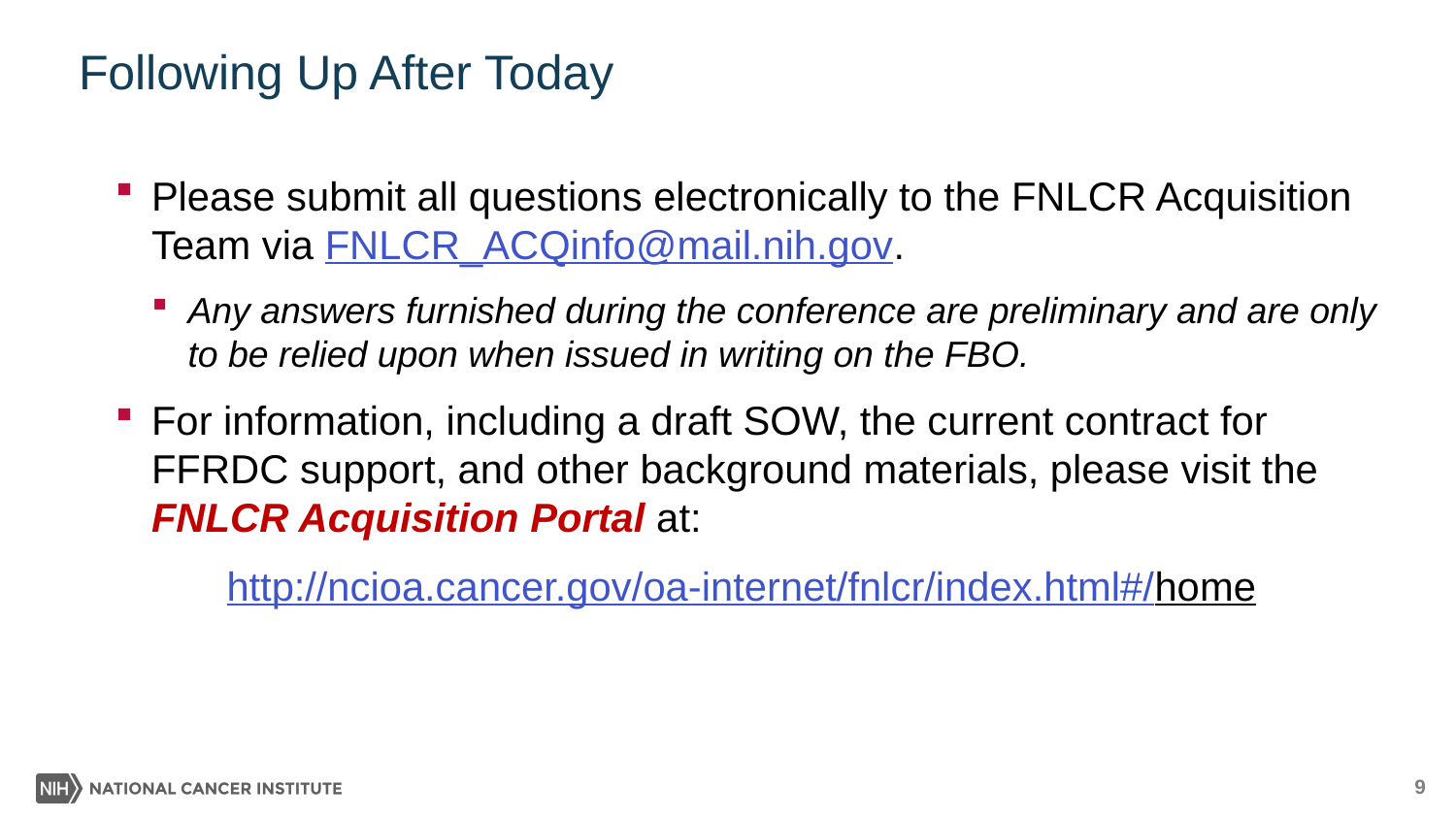

# Following Up After Today
Please submit all questions electronically to the FNLCR Acquisition Team via FNLCR_ACQinfo@mail.nih.gov.
Any answers furnished during the conference are preliminary and are only to be relied upon when issued in writing on the FBO.
For information, including a draft SOW, the current contract for FFRDC support, and other background materials, please visit the FNLCR Acquisition Portal at:
http://ncioa.cancer.gov/oa-internet/fnlcr/index.html#/home